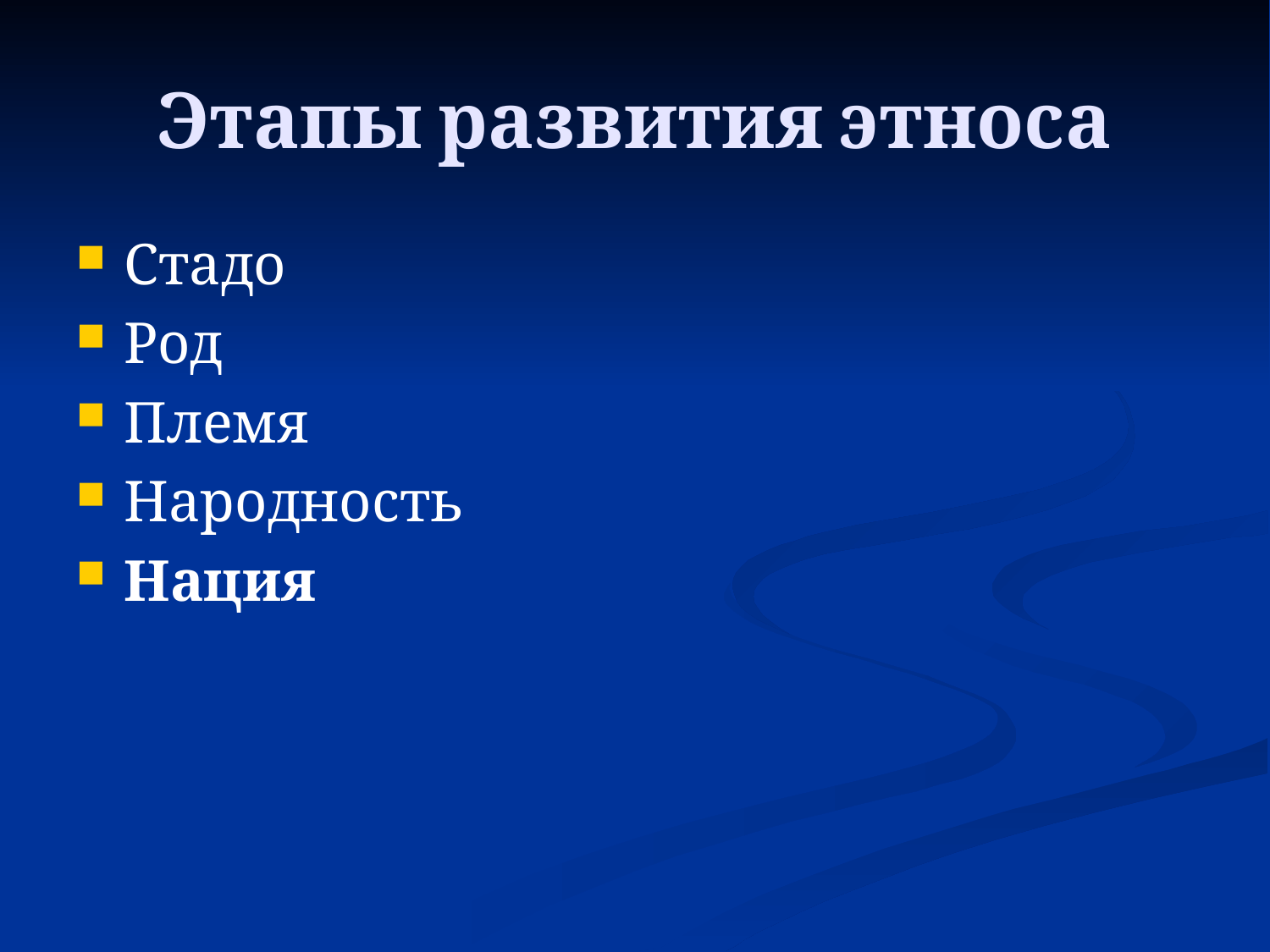

# Этапы развития этноса
Стадо
Род
Племя
Народность
Нация